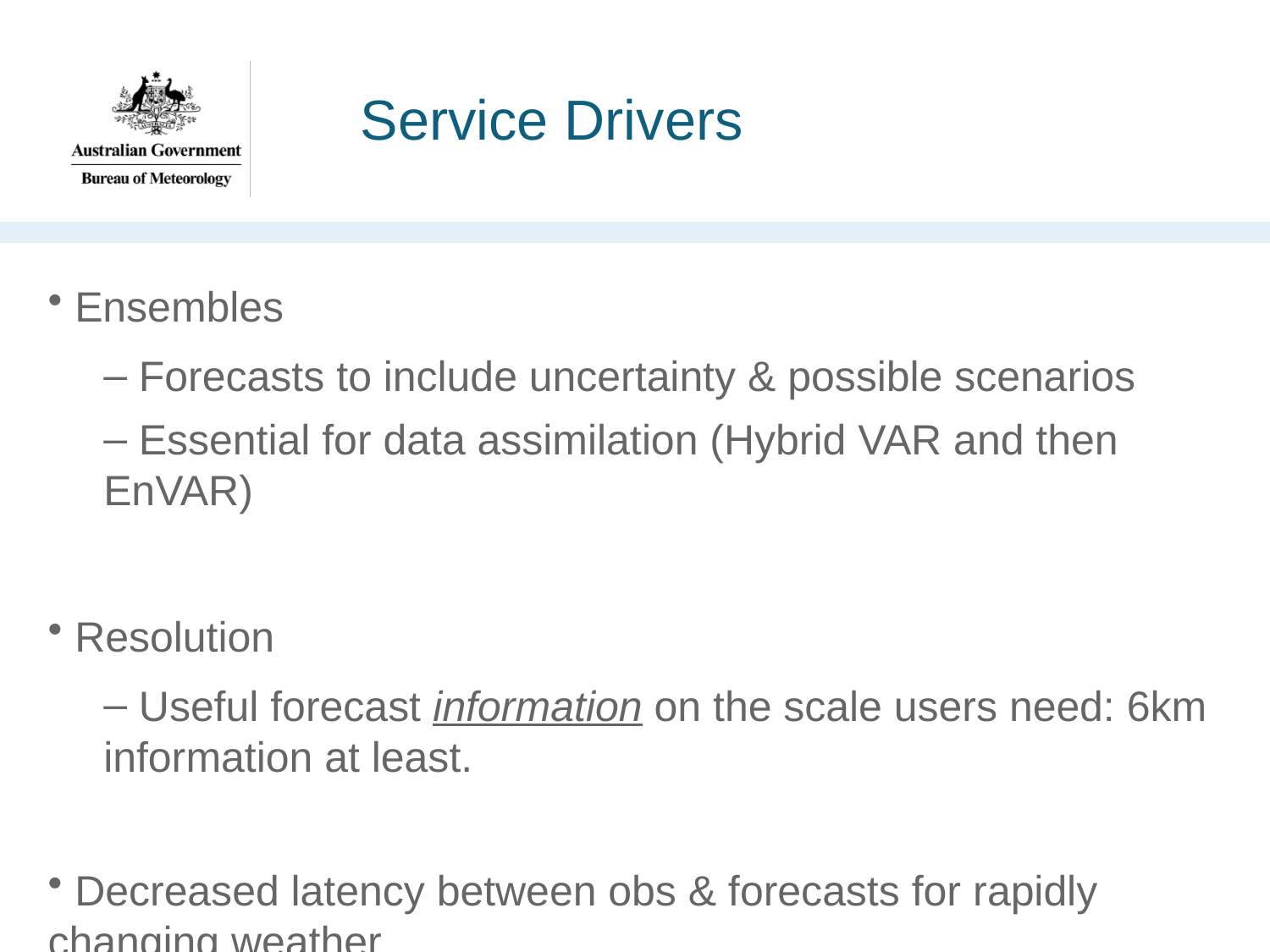

# Service Drivers
 Ensembles
 Forecasts to include uncertainty & possible scenarios
 Essential for data assimilation (Hybrid VAR and then EnVAR)

 Resolution
 Useful forecast information on the scale users need: 6km information at least.

 Decreased latency between obs & forecasts for rapidly changing weather
 Rapid Update (hourly)